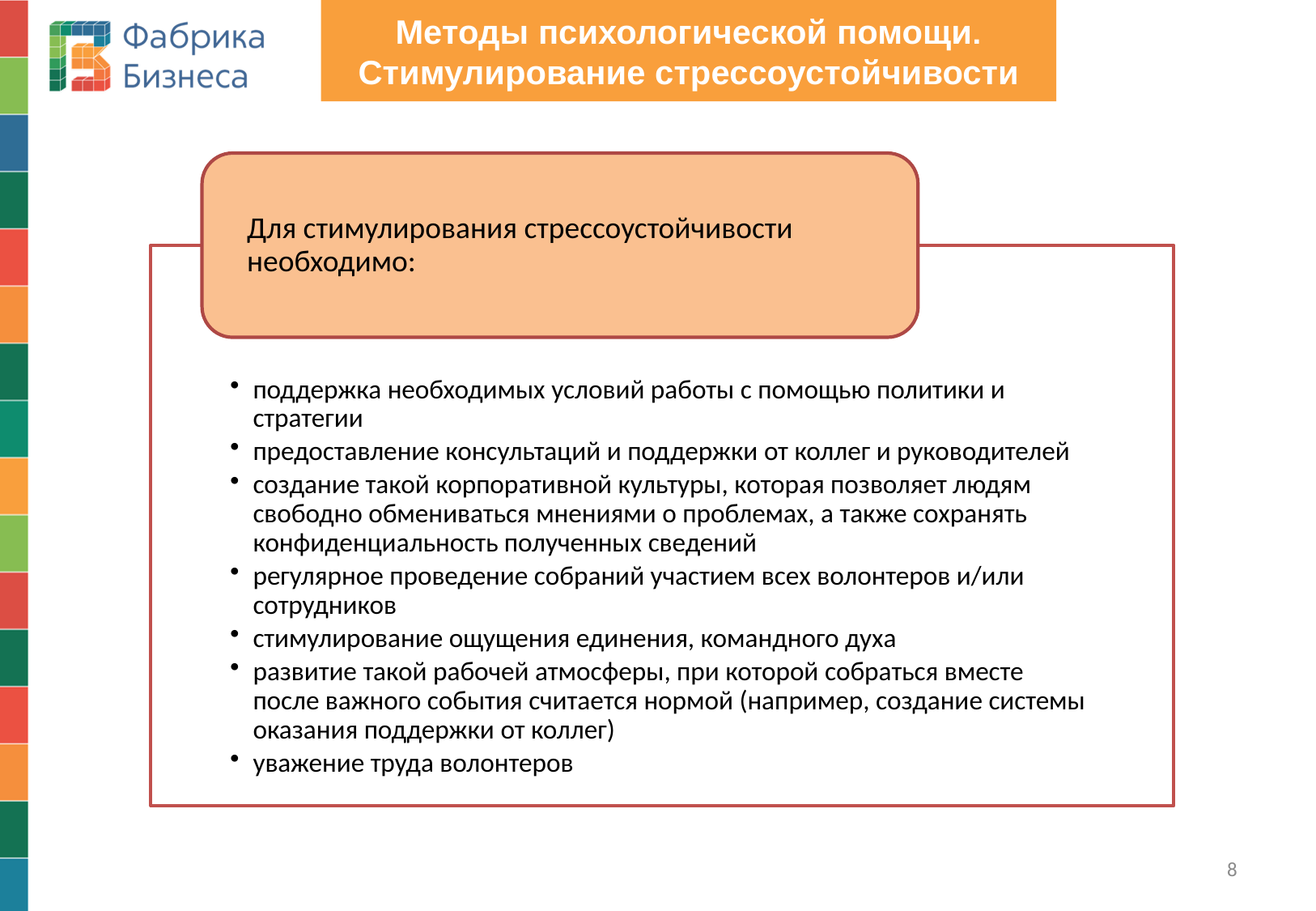

# Методы психологической помощи. Стимулирование стрессоустойчивости
поддержка необходимых условий работы с помощью политики и стратегии
предоставление консультаций и поддержки от коллег и руководителей
создание такой корпоративной культуры, которая позволяет людям свободно обмениваться мнениями о проблемах, а также сохранять конфиденциальность полученных сведений
регулярное проведение собраний участием всех волонтеров и/или сотрудников
стимулирование ощущения единения, командного духа
развитие такой рабочей атмосферы, при которой собраться вместе после важного события считается нормой (например, создание системы оказания поддержки от коллег)
уважение труда волонтеров
Для стимулирования стрессоустойчивости необходимо:
8